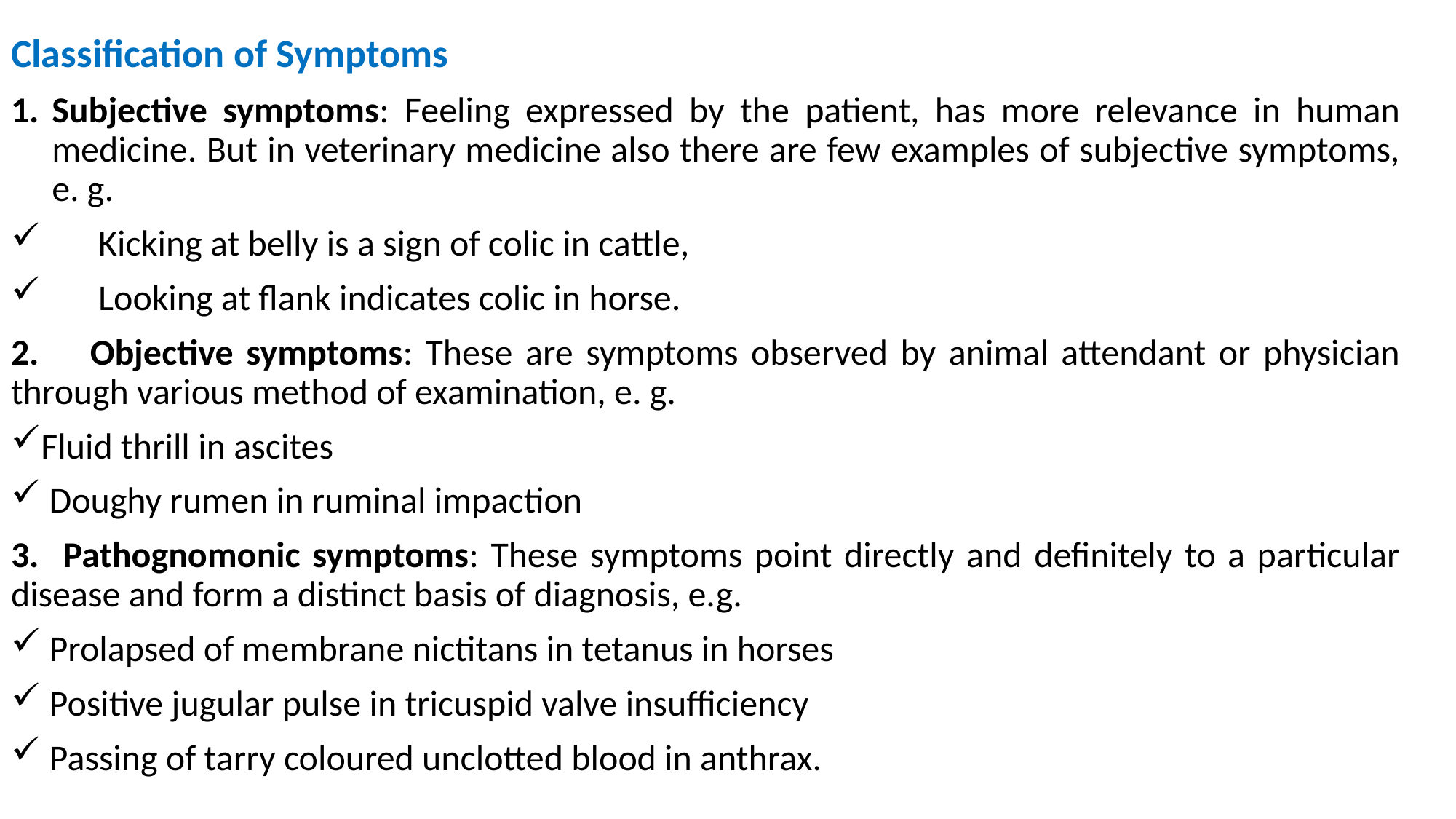

Classification of Symptoms
Subjective symptoms: Feeling expressed by the patient, has more relevance in human medicine. But in veterinary medicine also there are few examples of subjective symptoms, e. g.
       Kicking at belly is a sign of colic in cattle,
       Looking at flank indicates colic in horse.
2.    Objective symptoms: These are symptoms observed by animal attendant or physician through various method of examination, e. g.
Fluid thrill in ascites
 Doughy rumen in ruminal impaction
3.  Pathognomonic symptoms: These symptoms point directly and definitely to a particular disease and form a distinct basis of diagnosis, e.g.
 Prolapsed of membrane nictitans in tetanus in horses
 Positive jugular pulse in tricuspid valve insufficiency
 Passing of tarry coloured unclotted blood in anthrax.